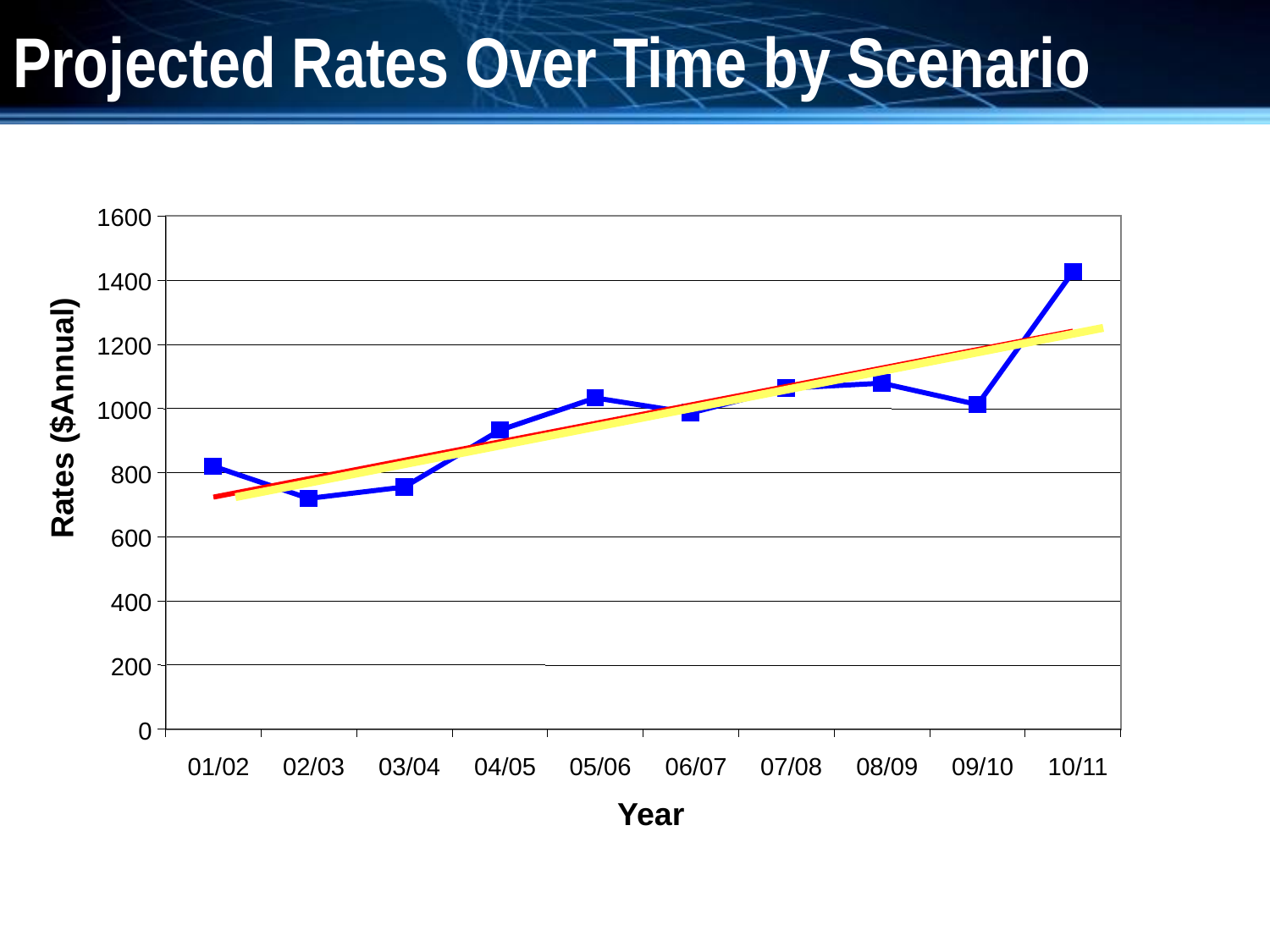

Projected Rates Over Time by Scenario

1600

1400

1200

1000

Rates ($Annual)

800

600

400

200

0

01/02
02/03
03/04
04/05
05/06
06/07
07/08
08/09
09/10
10/11
Year
33